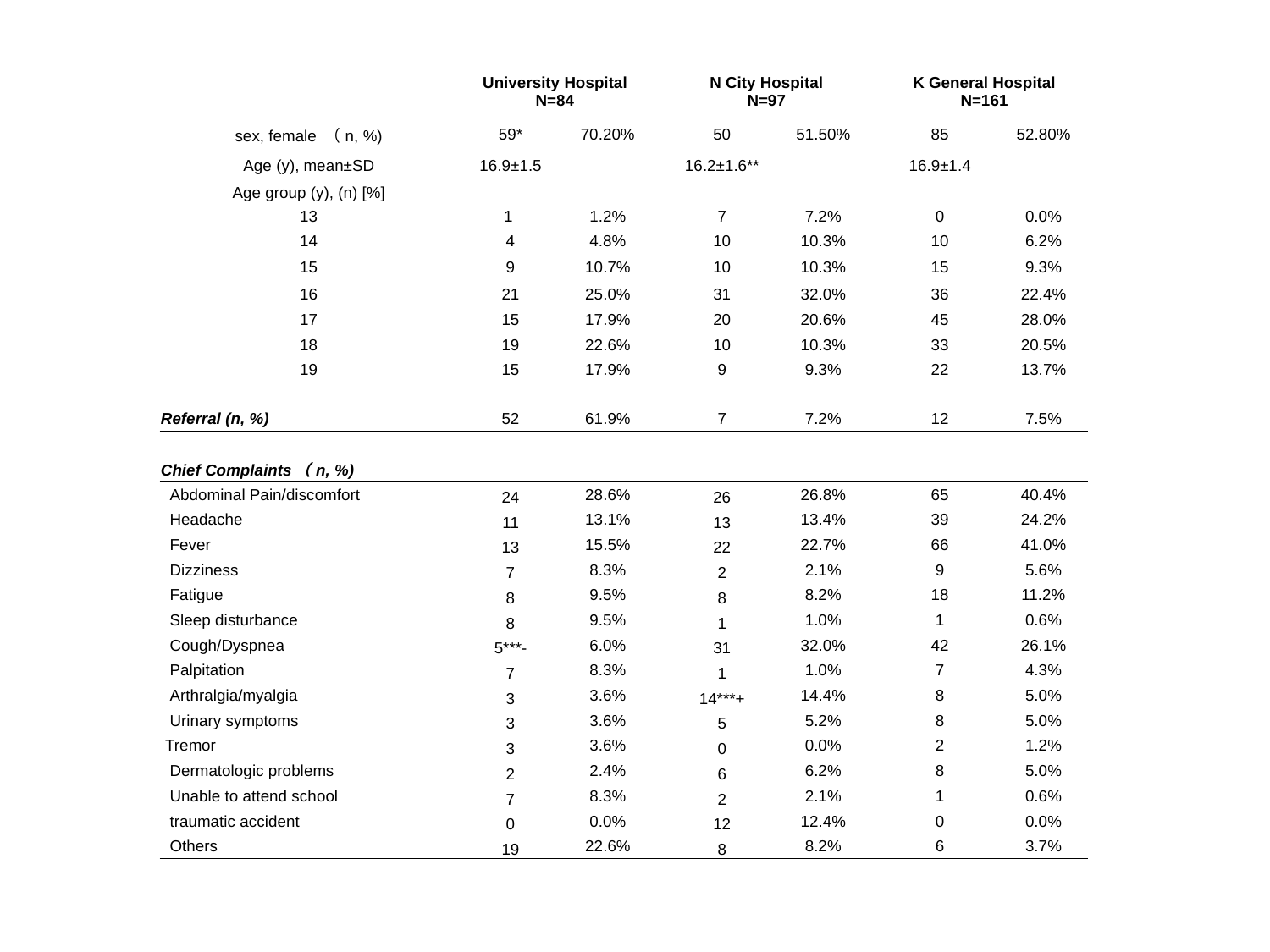

|  | University Hospital N=84 |  |  | N City Hospital N=97 |  |  | K General Hospital N=161 |  |
| --- | --- | --- | --- | --- | --- | --- | --- | --- |
| sex, female （n, %) | 59\* | 70.20% |  | 50 | 51.50% |  | 85 | 52.80% |
| Age (y), mean±SD | 16.9±1.5 |  |  | 16.2±1.6\*\* |  |  | 16.9±1.4 |  |
| Age group (y), (n) [%] |  |  |  |  |  |  |  |  |
| 13 | 1 | 1.2% |  | 7 | 7.2% |  | 0 | 0.0% |
| 14 | 4 | 4.8% |  | 10 | 10.3% |  | 10 | 6.2% |
| 15 | 9 | 10.7% |  | 10 | 10.3% |  | 15 | 9.3% |
| 16 | 21 | 25.0% |  | 31 | 32.0% |  | 36 | 22.4% |
| 17 | 15 | 17.9% |  | 20 | 20.6% |  | 45 | 28.0% |
| 18 | 19 | 22.6% |  | 10 | 10.3% |  | 33 | 20.5% |
| 19 | 15 | 17.9% |  | 9 | 9.3% |  | 22 | 13.7% |
|  |  |  |  |  |  |  |  |  |
| Referral (n, %) | 52 | 61.9% |  | 7 | 7.2% |  | 12 | 7.5% |
|  |  |  |  |  |  |  |  |  |
| Chief Complaints（n, %) |  |  |  |  |  |  |  |  |
| Abdominal Pain/discomfort | 24 | 28.6% |  | 26 | 26.8% |  | 65 | 40.4% |
| Headache | 11 | 13.1% |  | 13 | 13.4% |  | 39 | 24.2% |
| Fever | 13 | 15.5% |  | 22 | 22.7% |  | 66 | 41.0% |
| Dizziness | 7 | 8.3% |  | 2 | 2.1% |  | 9 | 5.6% |
| Fatigue | 8 | 9.5% |  | 8 | 8.2% |  | 18 | 11.2% |
| Sleep disturbance | 8 | 9.5% |  | 1 | 1.0% |  | 1 | 0.6% |
| Cough/Dyspnea | 5\*\*\*- | 6.0% |  | 31 | 32.0% |  | 42 | 26.1% |
| Palpitation | 7 | 8.3% |  | 1 | 1.0% |  | 7 | 4.3% |
| Arthralgia/myalgia | 3 | 3.6% |  | 14\*\*\*+ | 14.4% |  | 8 | 5.0% |
| Urinary symptoms | 3 | 3.6% |  | 5 | 5.2% |  | 8 | 5.0% |
| Tremor | 3 | 3.6% |  | 0 | 0.0% |  | 2 | 1.2% |
| Dermatologic problems | 2 | 2.4% |  | 6 | 6.2% |  | 8 | 5.0% |
| Unable to attend school | 7 | 8.3% |  | 2 | 2.1% |  | 1 | 0.6% |
| traumatic accident | 0 | 0.0% |  | 12 | 12.4% |  | 0 | 0.0% |
| Others | 19 | 22.6% |  | 8 | 8.2% |  | 6 | 3.7% |
|  |  |  |  |  |  |  |  |  |